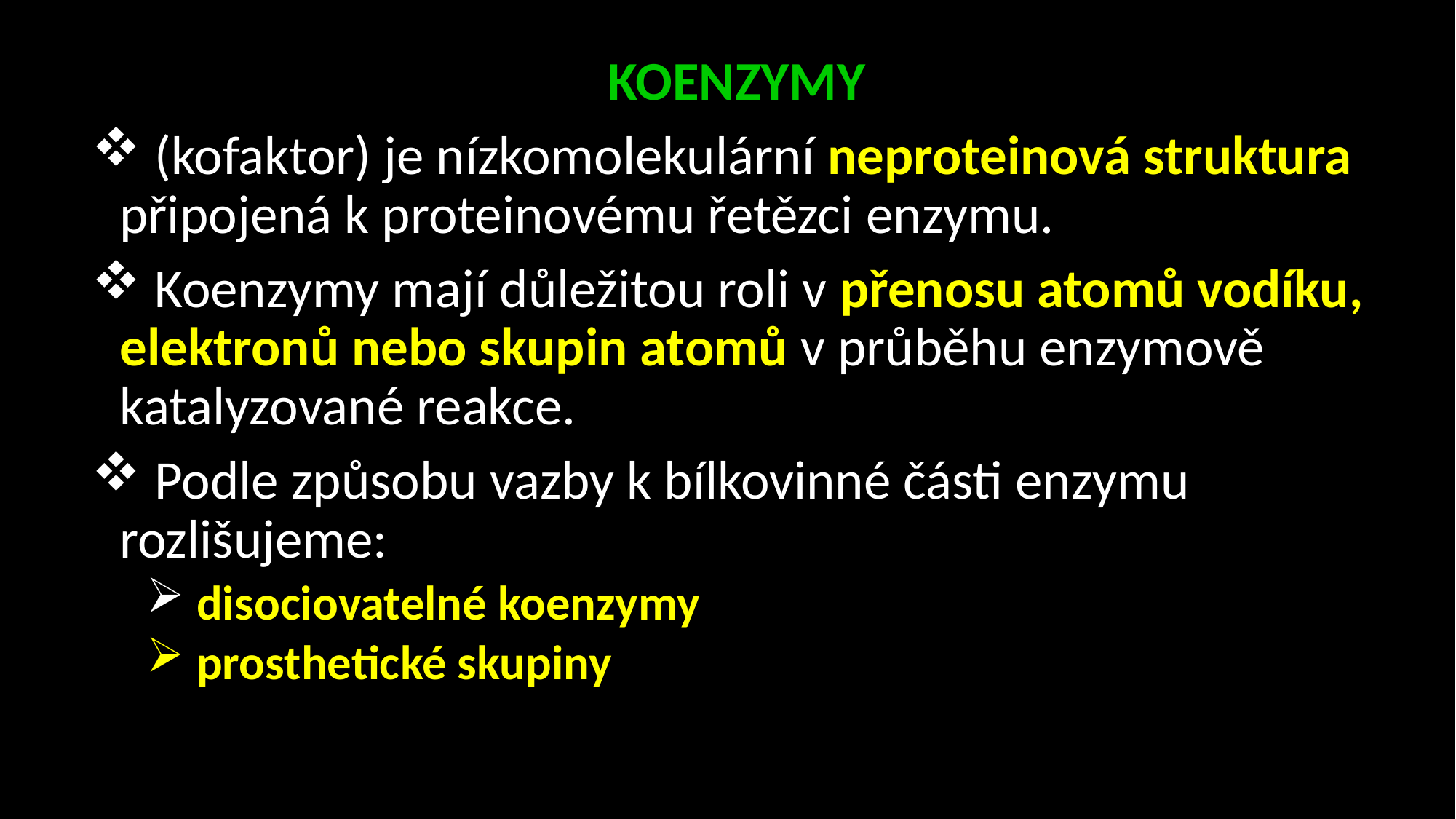

KOENZYMY
 (kofaktor) je nízkomolekulární neproteinová struktura připojená k proteinovému řetězci enzymu.
 Koenzymy mají důležitou roli v přenosu atomů vodíku, elektronů nebo skupin atomů v průběhu enzymově katalyzované reakce.
 Podle způsobu vazby k bílkovinné části enzymu rozlišujeme:
 disociovatelné koenzymy
 prosthetické skupiny